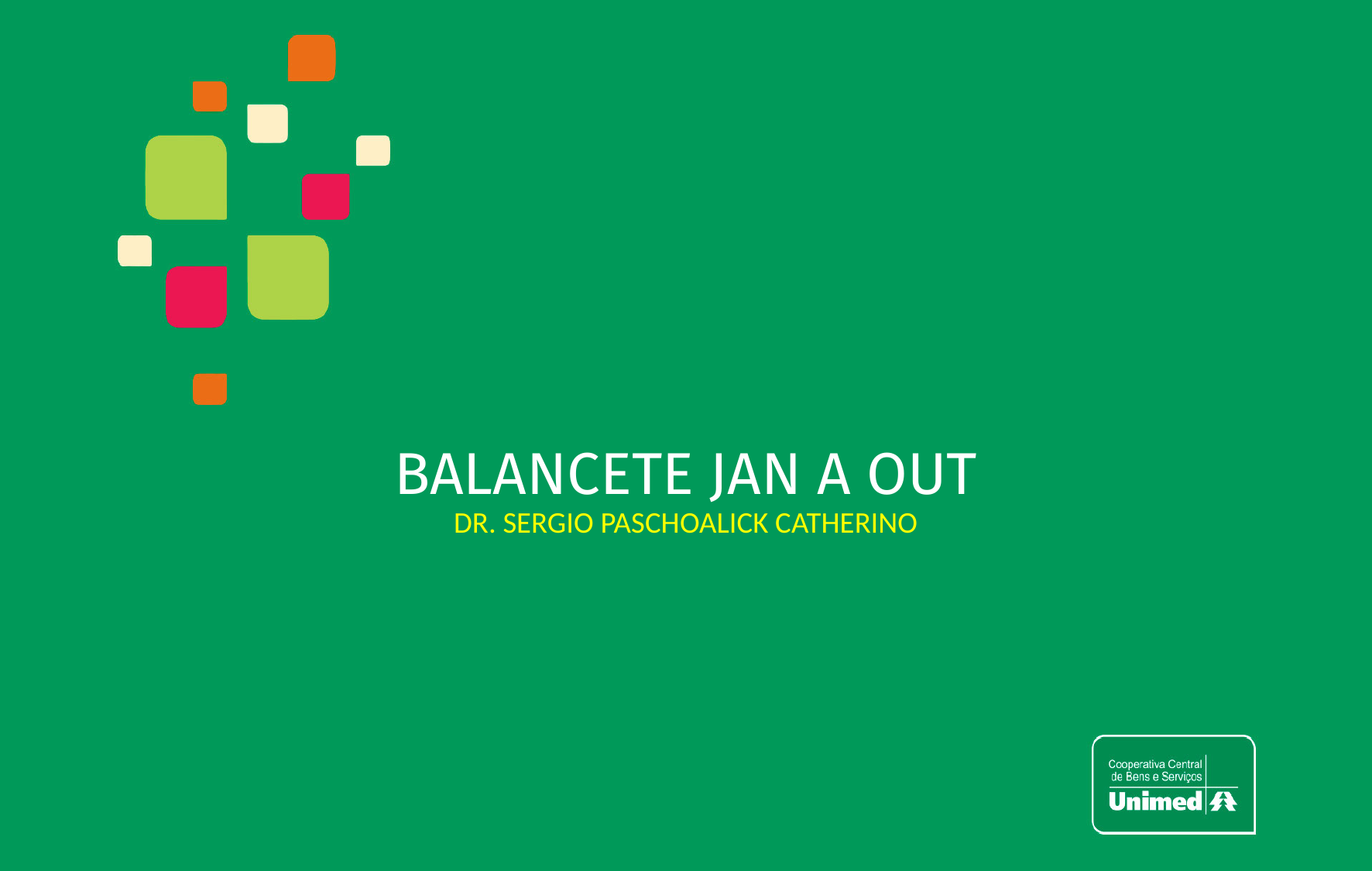

# balancete jan a OUT DR. Sergio paschoalick catherino